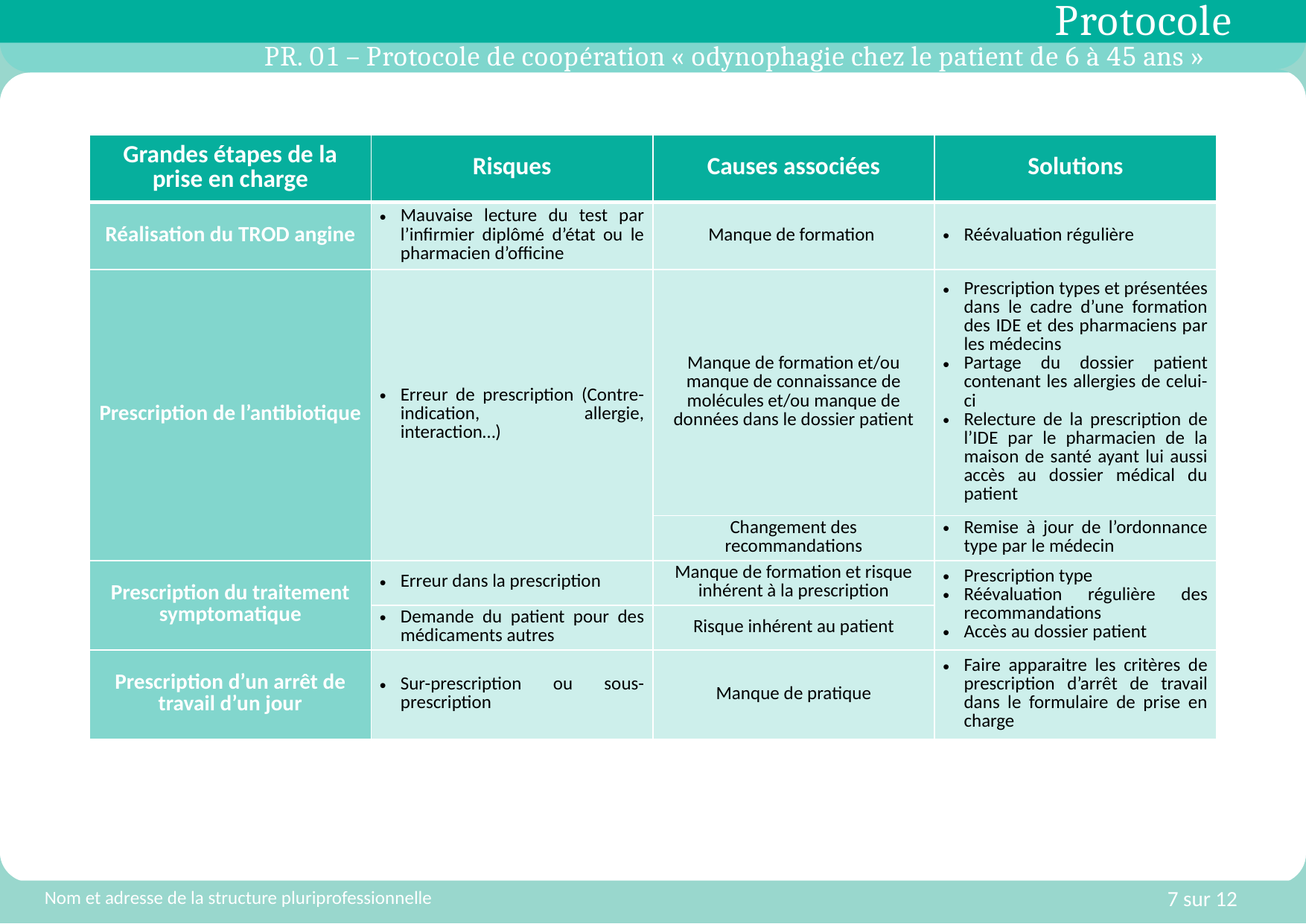

# PR. 01 – Protocole de coopération « odynophagie chez le patient de 6 à 45 ans »
| Grandes étapes de la prise en charge | Risques | Causes associées | Solutions |
| --- | --- | --- | --- |
| Réalisation du TROD angine | Mauvaise lecture du test par l’infirmier diplômé d’état ou le pharmacien d’officine | Manque de formation | Réévaluation régulière |
| Prescription de l’antibiotique | Erreur de prescription (Contre-indication, allergie, interaction…) | Manque de formation et/ou manque de connaissance de molécules et/ou manque de données dans le dossier patient | Prescription types et présentées dans le cadre d’une formation des IDE et des pharmaciens par les médecins Partage du dossier patient contenant les allergies de celui-ci Relecture de la prescription de l’IDE par le pharmacien de la maison de santé ayant lui aussi accès au dossier médical du patient |
|  |  | Changement des recommandations | Remise à jour de l’ordonnance type par le médecin |
| Prescription du traitement symptomatique | Erreur dans la prescription | Manque de formation et risque inhérent à la prescription | Prescription type Réévaluation régulière des recommandations Accès au dossier patient |
|  | Demande du patient pour des médicaments autres | Risque inhérent au patient |  |
| Prescription d’un arrêt de travail d’un jour | Sur-prescription ou sous-prescription | Manque de pratique | Faire apparaitre les critères de prescription d’arrêt de travail dans le formulaire de prise en charge |
Nom et adresse de la structure pluriprofessionnelle

7 sur 12